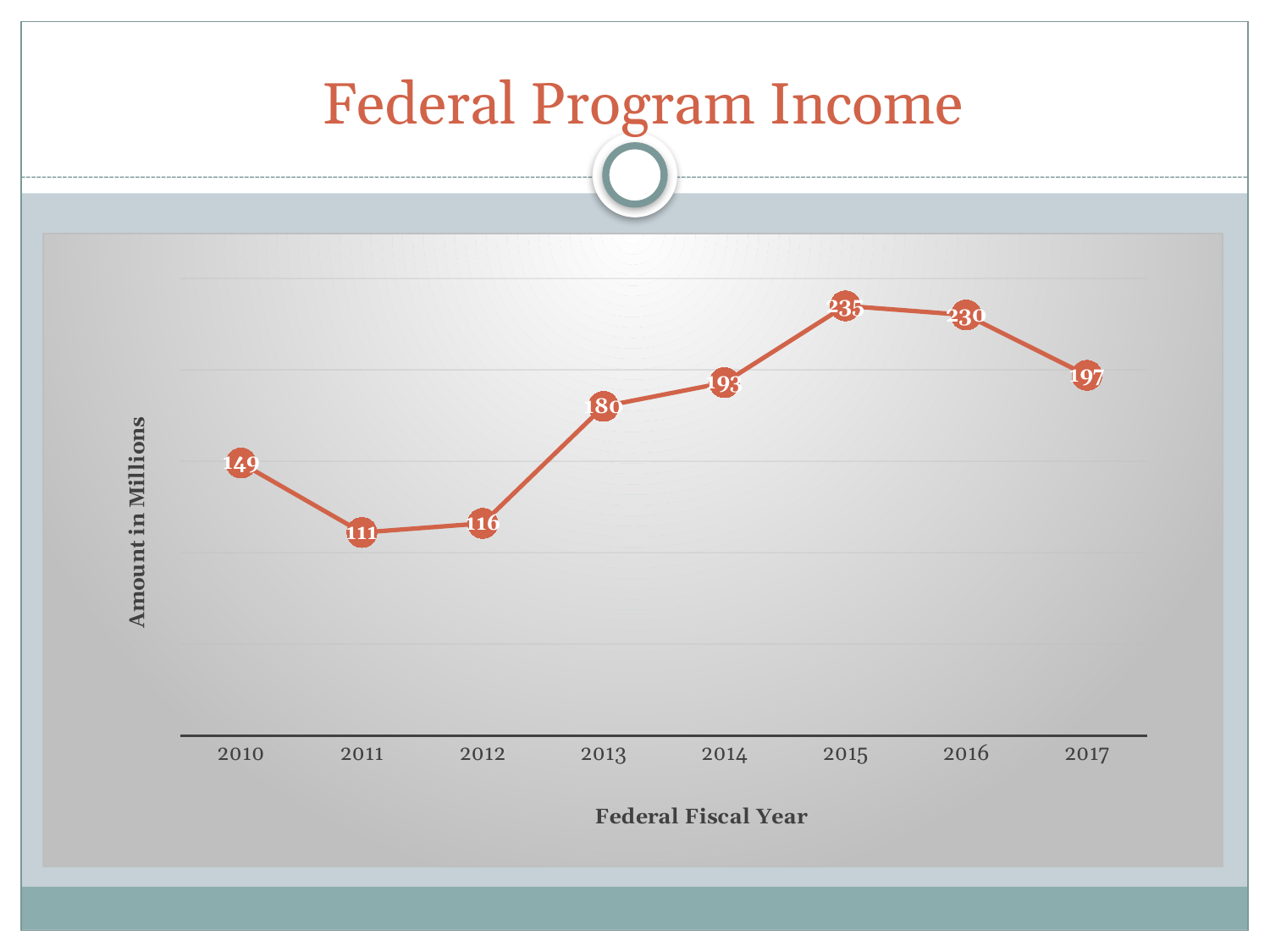

# Federal Program Income

### Chart

| Category | Column1 |
|---|---|
| 2010 | 149.0 |
| 2011 | 111.0 |
| 2012 | 116.0 |
| 2013 | 180.0 |
| 2014 | 193.0 |
| 2015 | 235.0 |
| 2016 | 230.0 |
| 2017 | 197.0 |